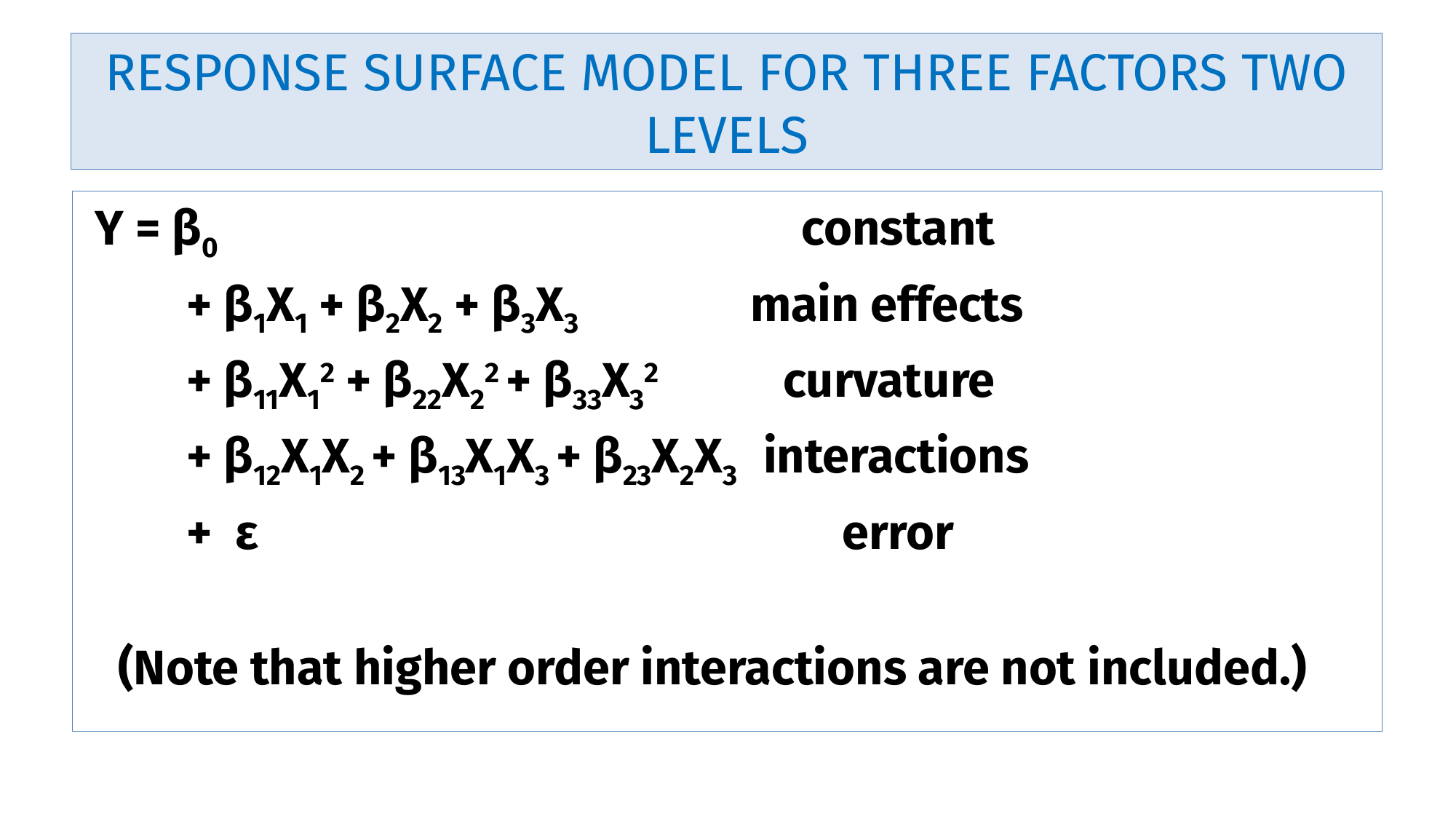

# RESPONSE SURFACE MODEL FOR THREE FACTORS TWO LEVELS
 Y = β0                                                   constant
         + β1X1 + β2X2 + β3X3               main effects
         + β11X12 + β22X22 + β33X32                curvature
         + β12X1X2 + β13X1X3 + β23X2X3    interactions
         +  ε                                                   error

   (Note that higher order interactions are not included.)